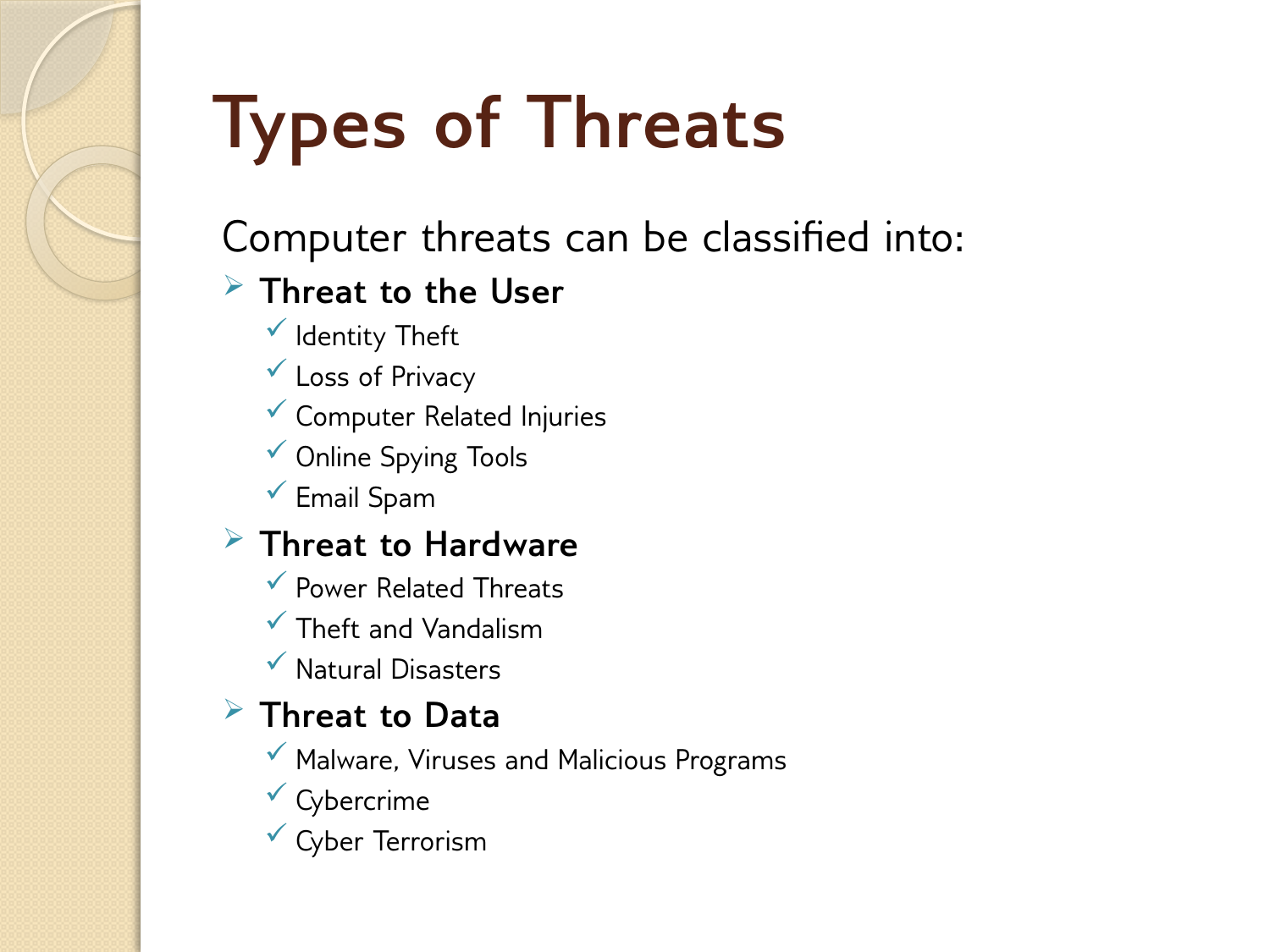

# Types of Threats
Computer threats can be classified into:
Threat to the User
Identity Theft
Loss of Privacy
Computer Related Injuries
Online Spying Tools
Email Spam
Threat to Hardware
Power Related Threats
Theft and Vandalism
Natural Disasters
Threat to Data
Malware, Viruses and Malicious Programs
Cybercrime
Cyber Terrorism